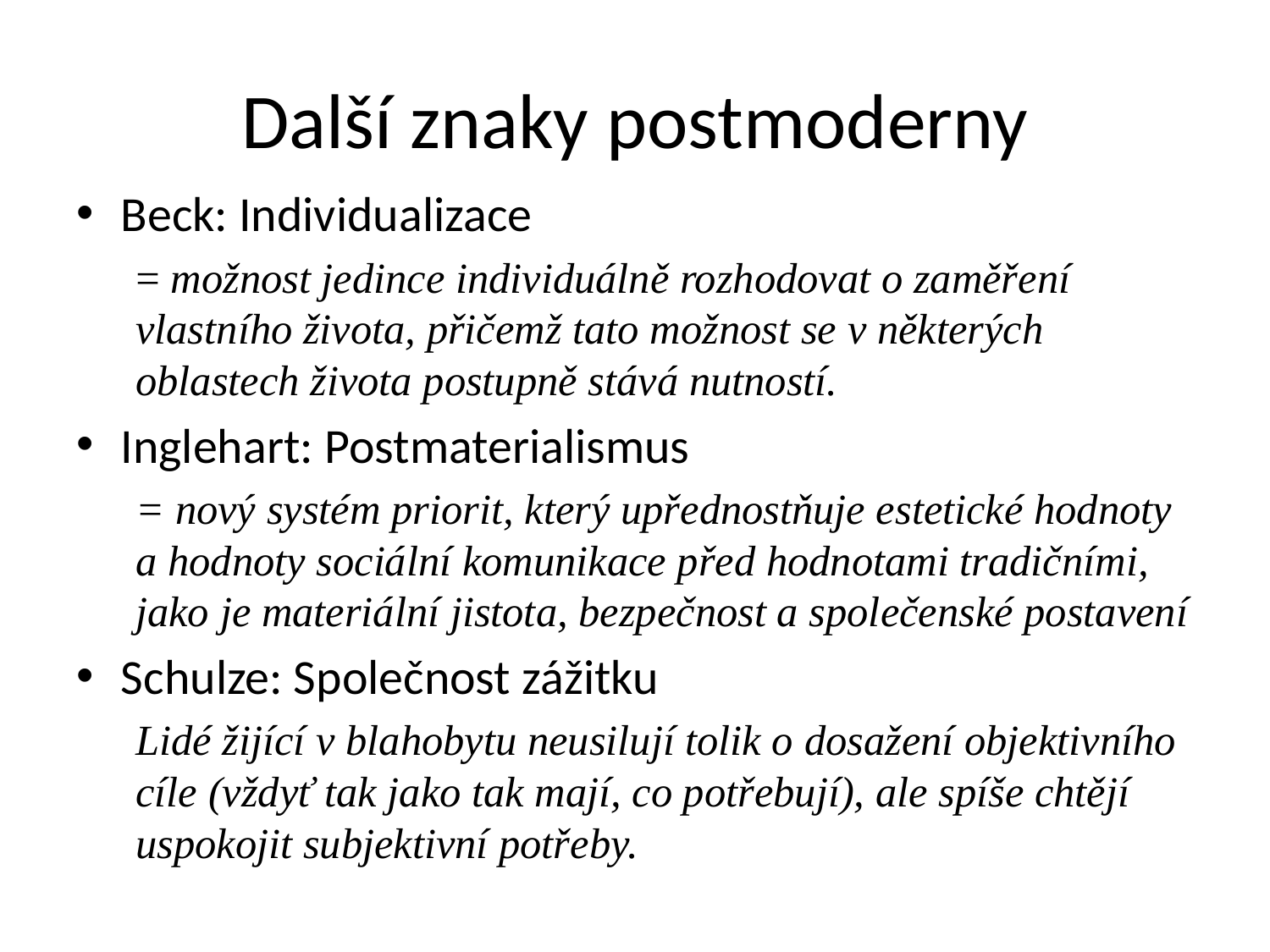

# Další znaky postmoderny
Beck: Individualizace
= možnost jedince individuálně rozhodovat o zaměření vlastního života, přičemž tato možnost se v některých oblastech života postupně stává nutností.
Inglehart: Postmaterialismus
= nový systém priorit, který upřednostňuje estetické hodnoty a hodnoty sociální komunikace před hodnotami tradičními, jako je materiální jistota, bezpečnost a společenské postavení
Schulze: Společnost zážitku
Lidé žijící v blahobytu neusilují tolik o dosažení objektivního cíle (vždyť tak jako tak mají, co potřebují), ale spíše chtějí uspokojit subjektivní potřeby.